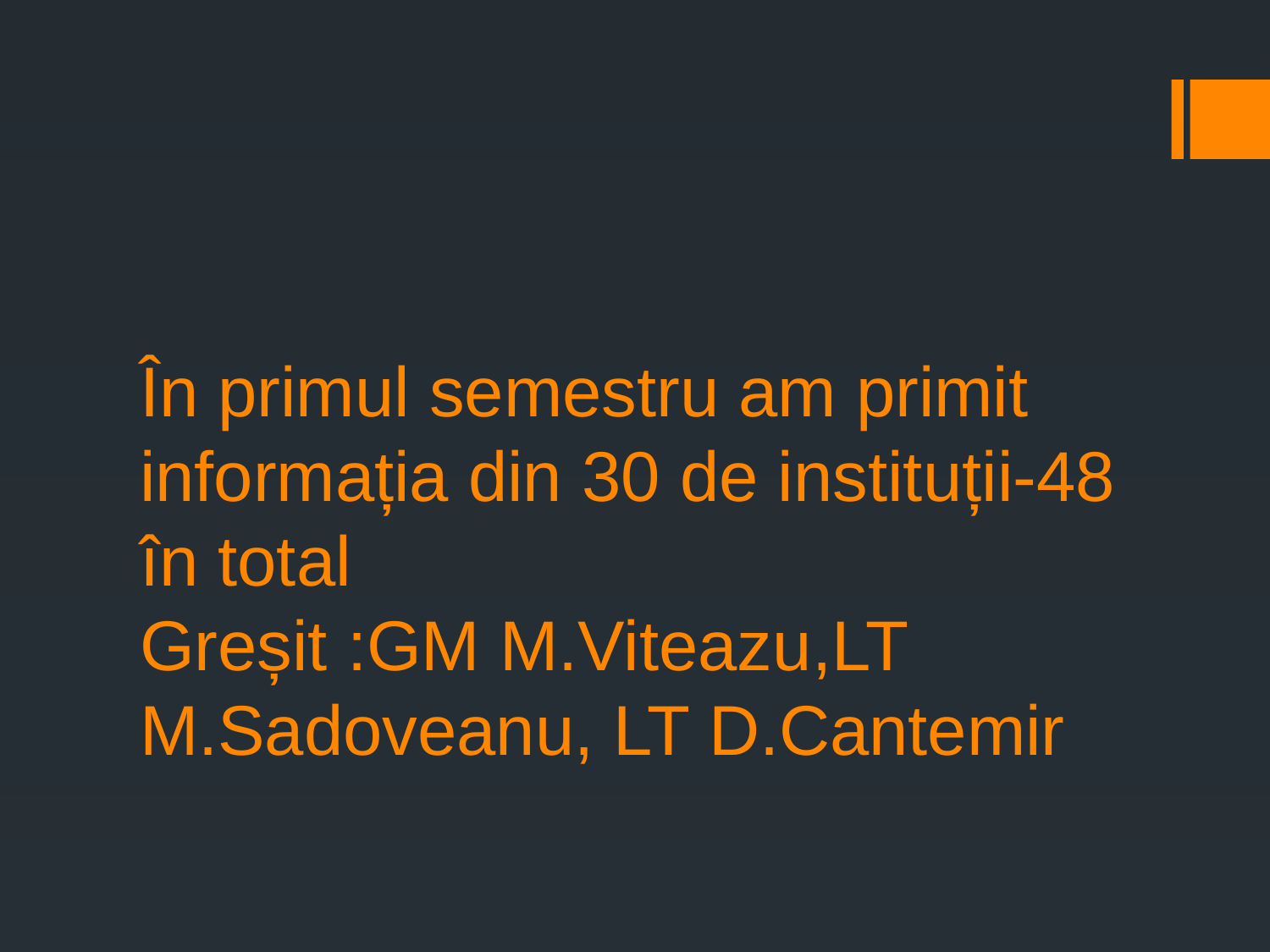

# În primul semestru am primit informația din 30 de instituții-48 în total Greșit :GM M.Viteazu,LT M.Sadoveanu, LT D.Cantemir